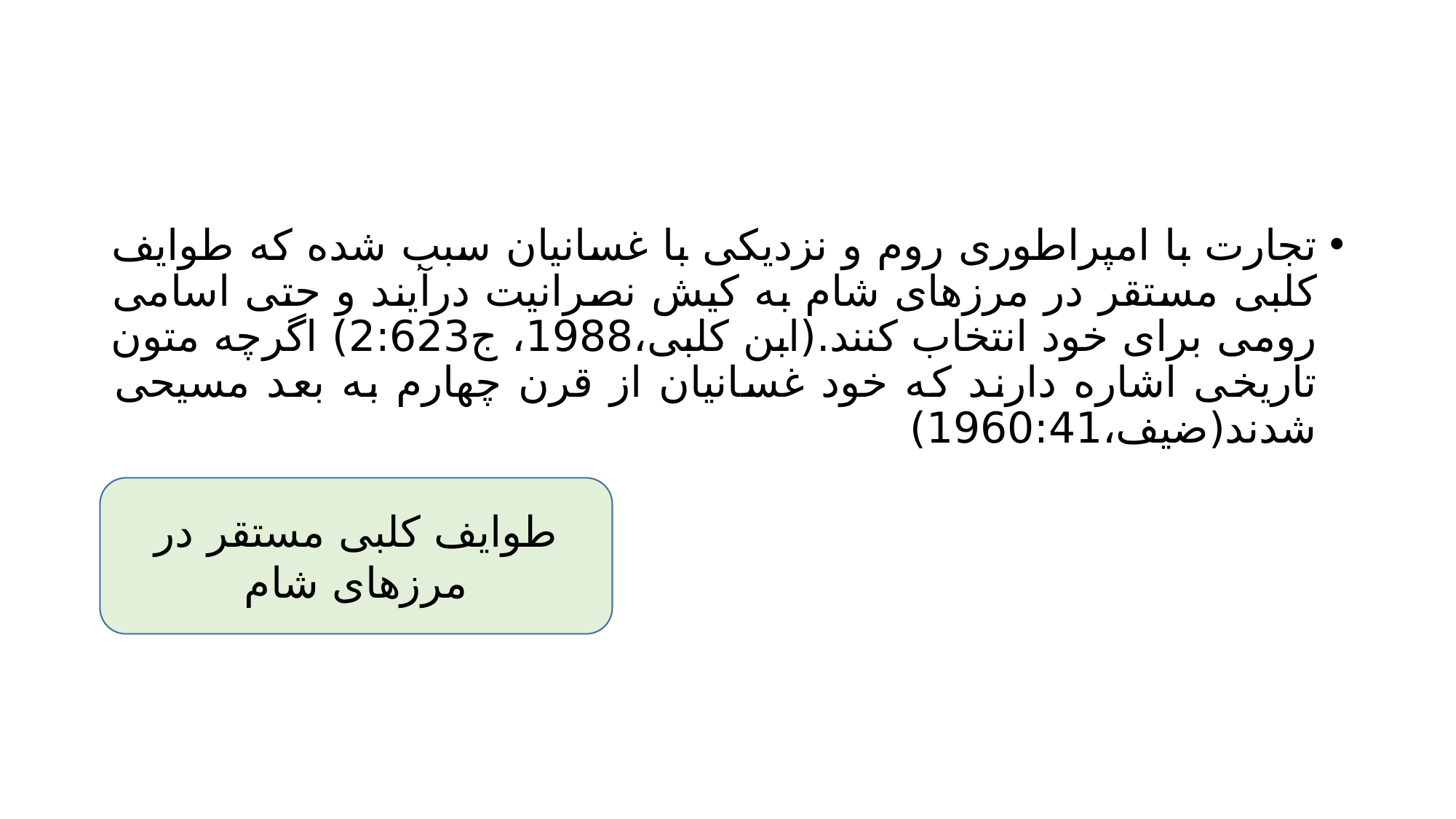

#
تجارت با امپراطوری روم و نزدیکی با غسانیان سبب شده که طوایف کلبی مستقر در مرزهای شام به کیش نصرانیت درآیند و حتی اسامی رومی برای خود انتخاب کنند.(ابن کلبی،1988، ج2:623) اگرچه متون تاریخی اشاره دارند که خود غسانیان از قرن چهارم به بعد مسیحی شدند(ضیف،1960:41)
طوایف کلبی مستقر در مرزهای شام